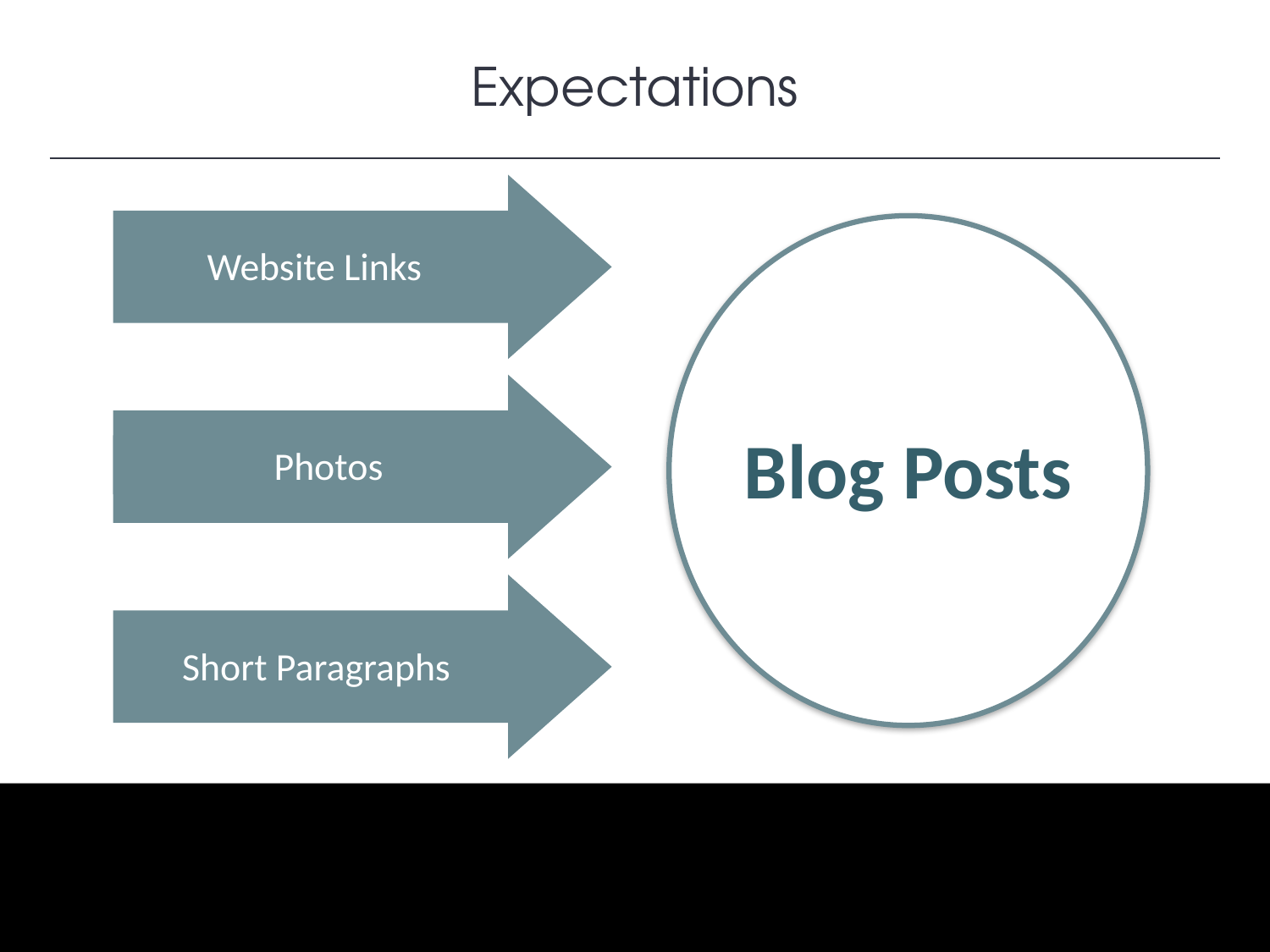

Expectations
HAWKES LEARNING

Website Links

Blog Posts
Photos

Short Paragraphs